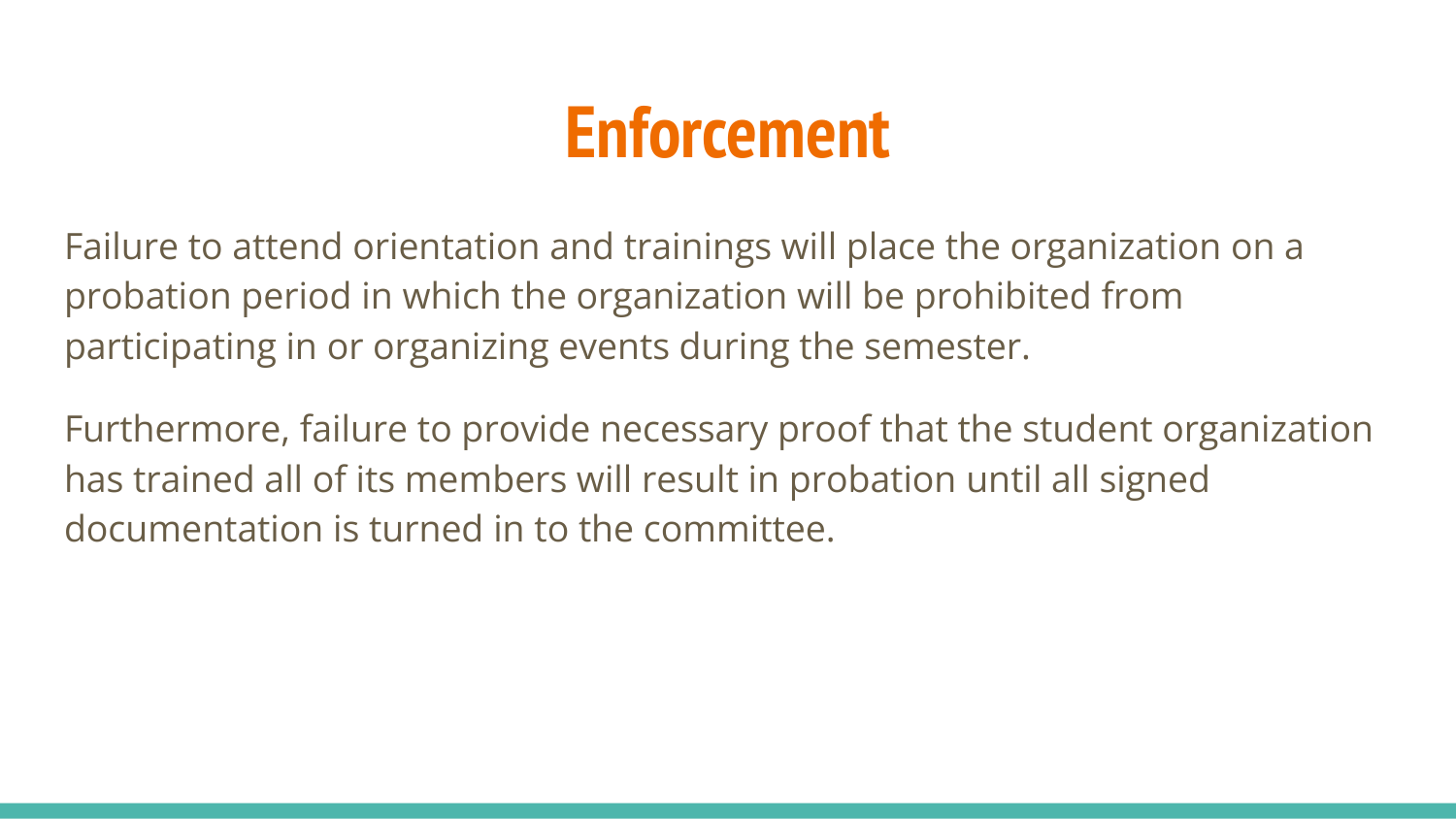

# Enforcement
Failure to attend orientation and trainings will place the organization on a probation period in which the organization will be prohibited from participating in or organizing events during the semester.
Furthermore, failure to provide necessary proof that the student organization has trained all of its members will result in probation until all signed documentation is turned in to the committee.